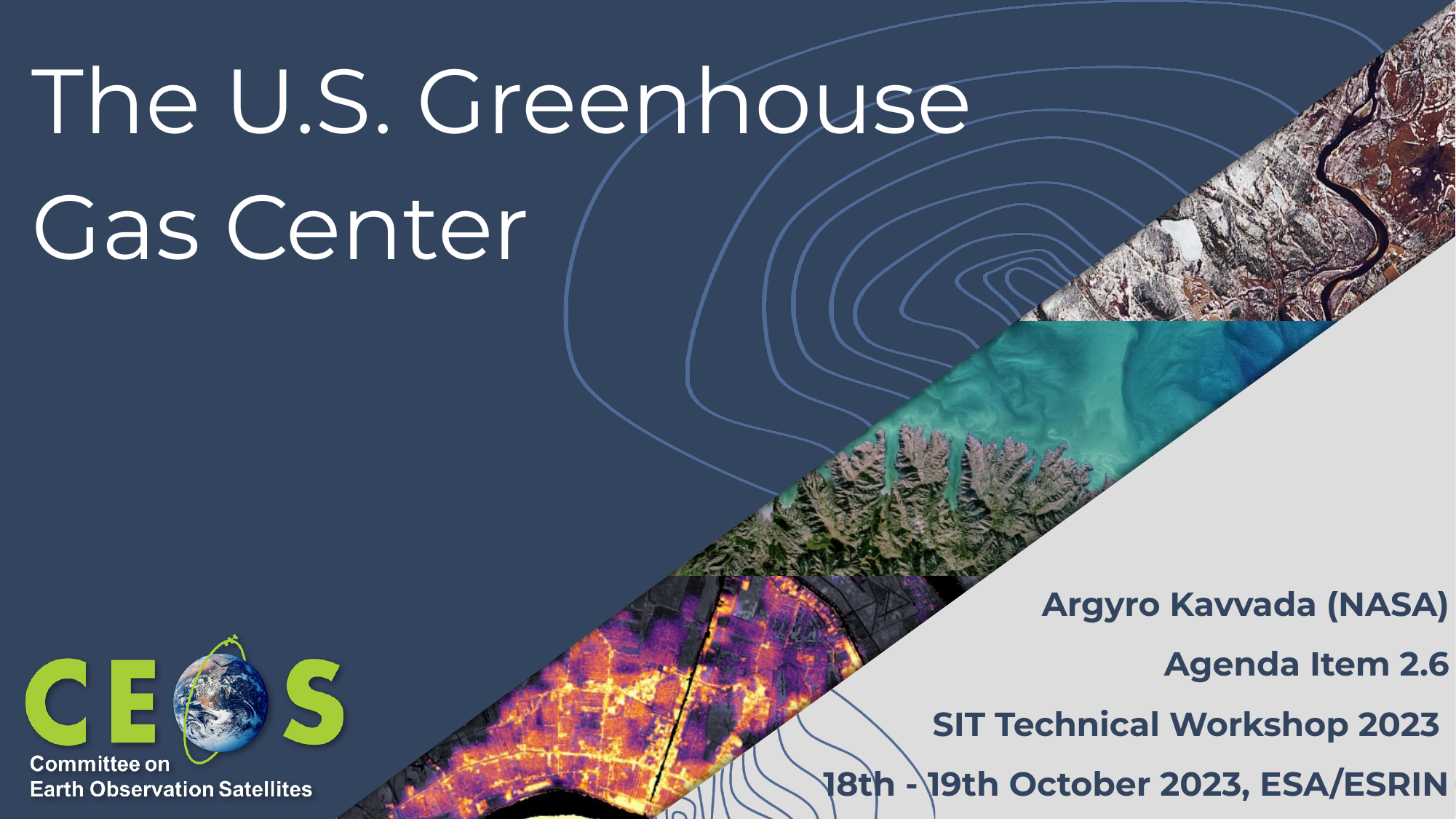

# The U.S. Greenhouse Gas Center

Argyro Kavvada (NASA)
Agenda Item 2.6
SIT Technical Workshop 2023
18th - 19th October 2023, ESA/ESRIN